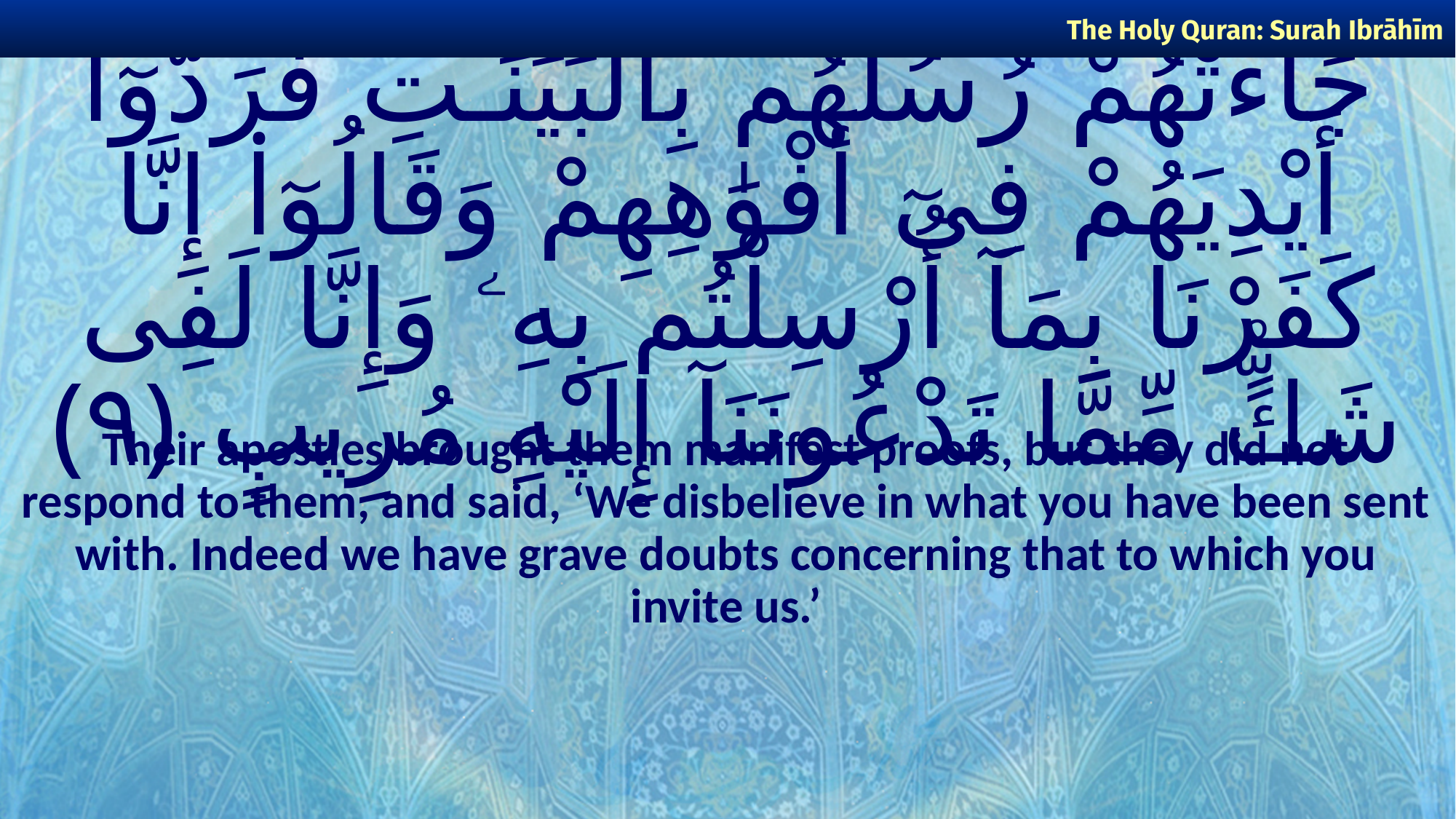

The Holy Quran: Surah Ibrāhīm
# جَآءَتْهُمْ رُسُلُهُم بِٱلْبَيِّنَـٰتِ فَرَدُّوٓا۟ أَيْدِيَهُمْ فِىٓ أَفْوَٰهِهِمْ وَقَالُوٓا۟ إِنَّا كَفَرْنَا بِمَآ أُرْسِلْتُم بِهِۦ وَإِنَّا لَفِى شَكٍّۢ مِّمَّا تَدْعُونَنَآ إِلَيْهِ مُرِيبٍ ﴿٩﴾
Their apostles brought them manifest proofs, but they did not respond to them, and said, ‘We disbelieve in what you have been sent with. Indeed we have grave doubts concerning that to which you invite us.’